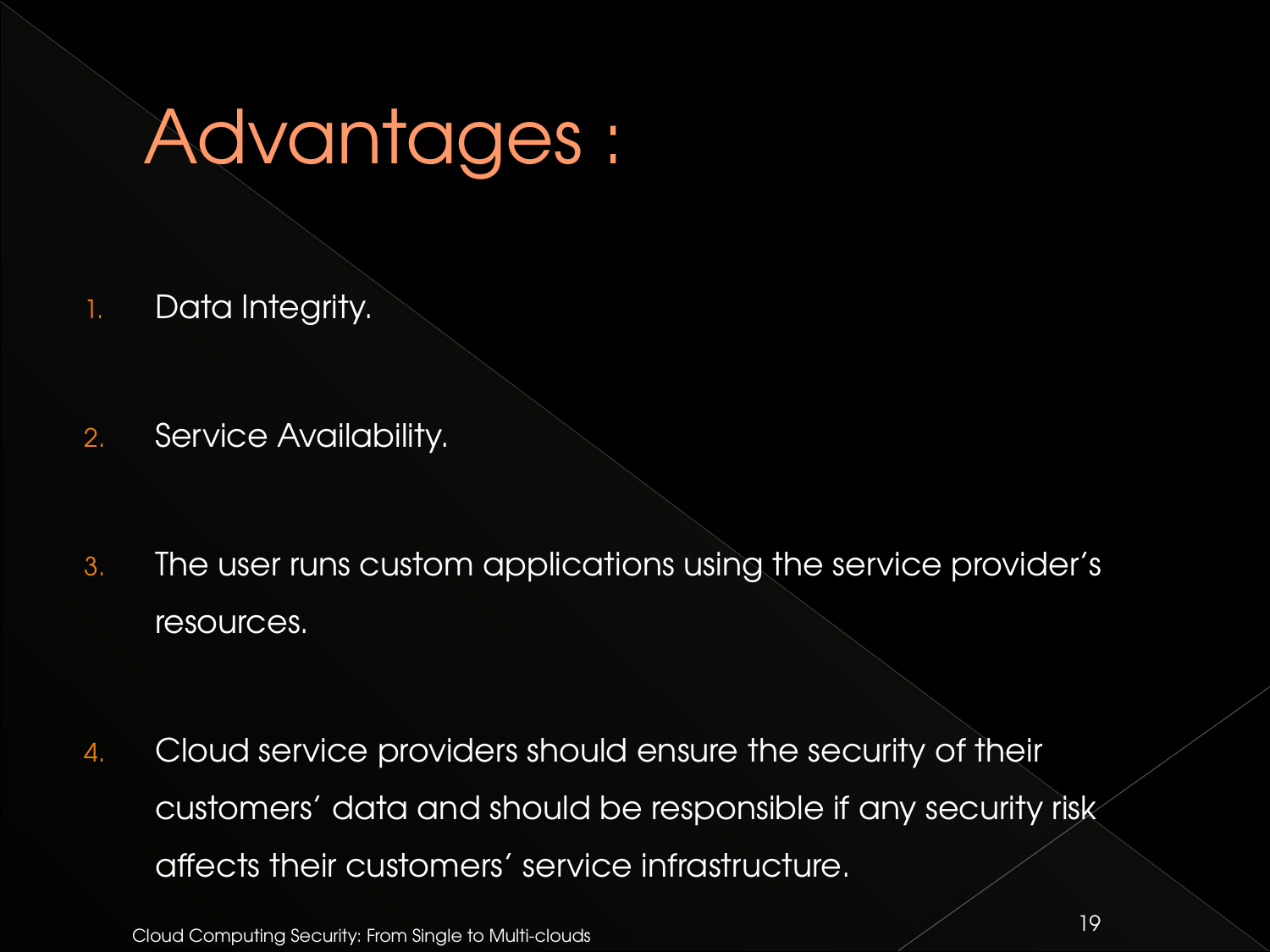

# Advantages :
Data Integrity.

Service Availability.

The user runs custom applications using the service provider’s resources.

Cloud service providers should ensure the security of their customers’ data and should be responsible if any security risk affects their customers’ service infrastructure.

Cloud Computing Security: From Single to Multi-clouds
19